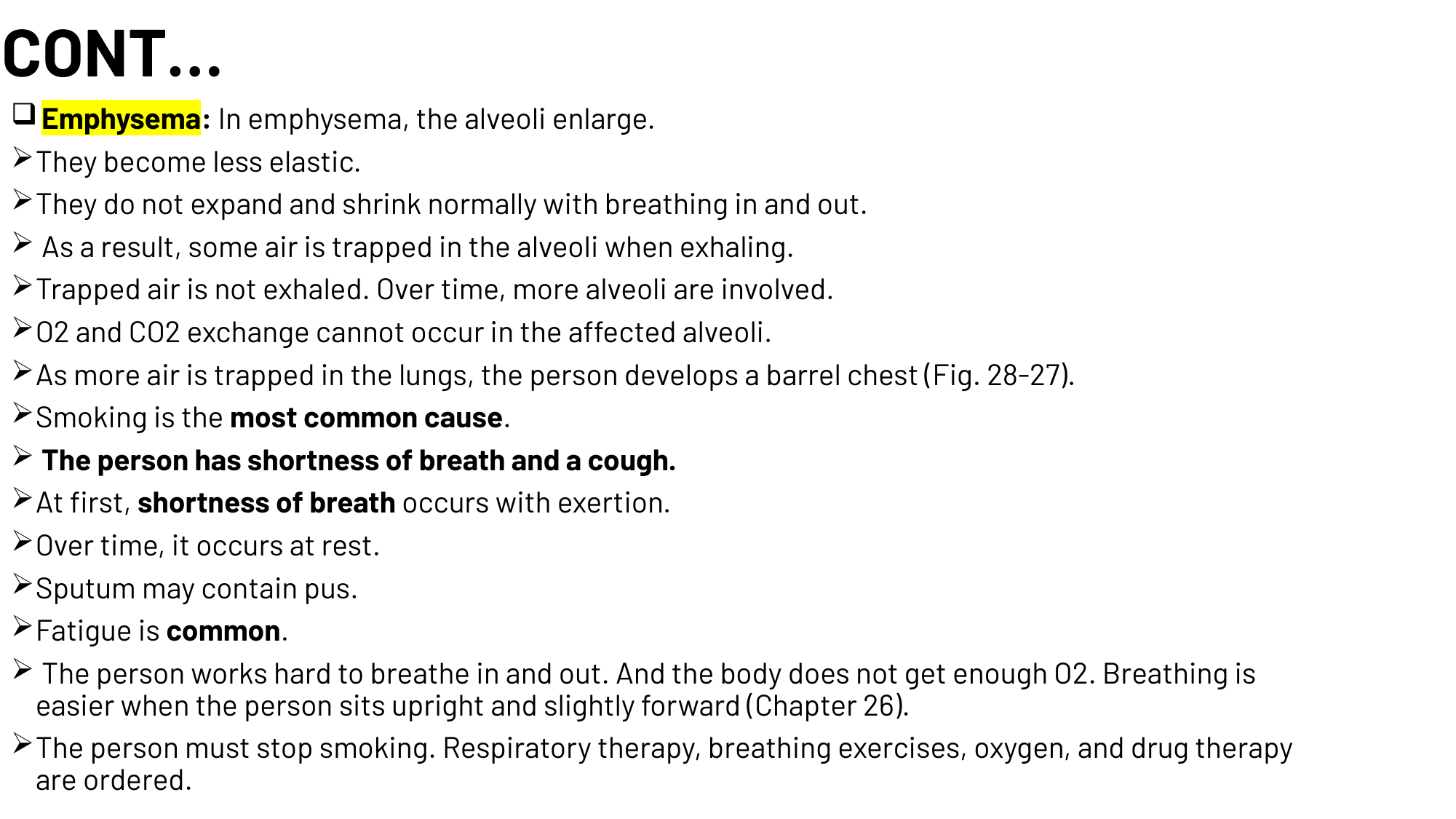

# CONT…
 Emphysema: In emphysema, the alveoli enlarge.
They become less elastic.
They do not expand and shrink normally with breathing in and out.
 As a result, some air is trapped in the alveoli when exhaling.
Trapped air is not exhaled. Over time, more alveoli are involved.
O2 and CO2 exchange cannot occur in the affected alveoli.
As more air is trapped in the lungs, the person develops a barrel chest (Fig. 28-27).
Smoking is the most common cause.
 The person has shortness of breath and a cough.
At first, shortness of breath occurs with exertion.
Over time, it occurs at rest.
Sputum may contain pus.
Fatigue is common.
 The person works hard to breathe in and out. And the body does not get enough O2. Breathing is easier when the person sits upright and slightly forward (Chapter 26).
The person must stop smoking. Respiratory therapy, breathing exercises, oxygen, and drug therapy are ordered.